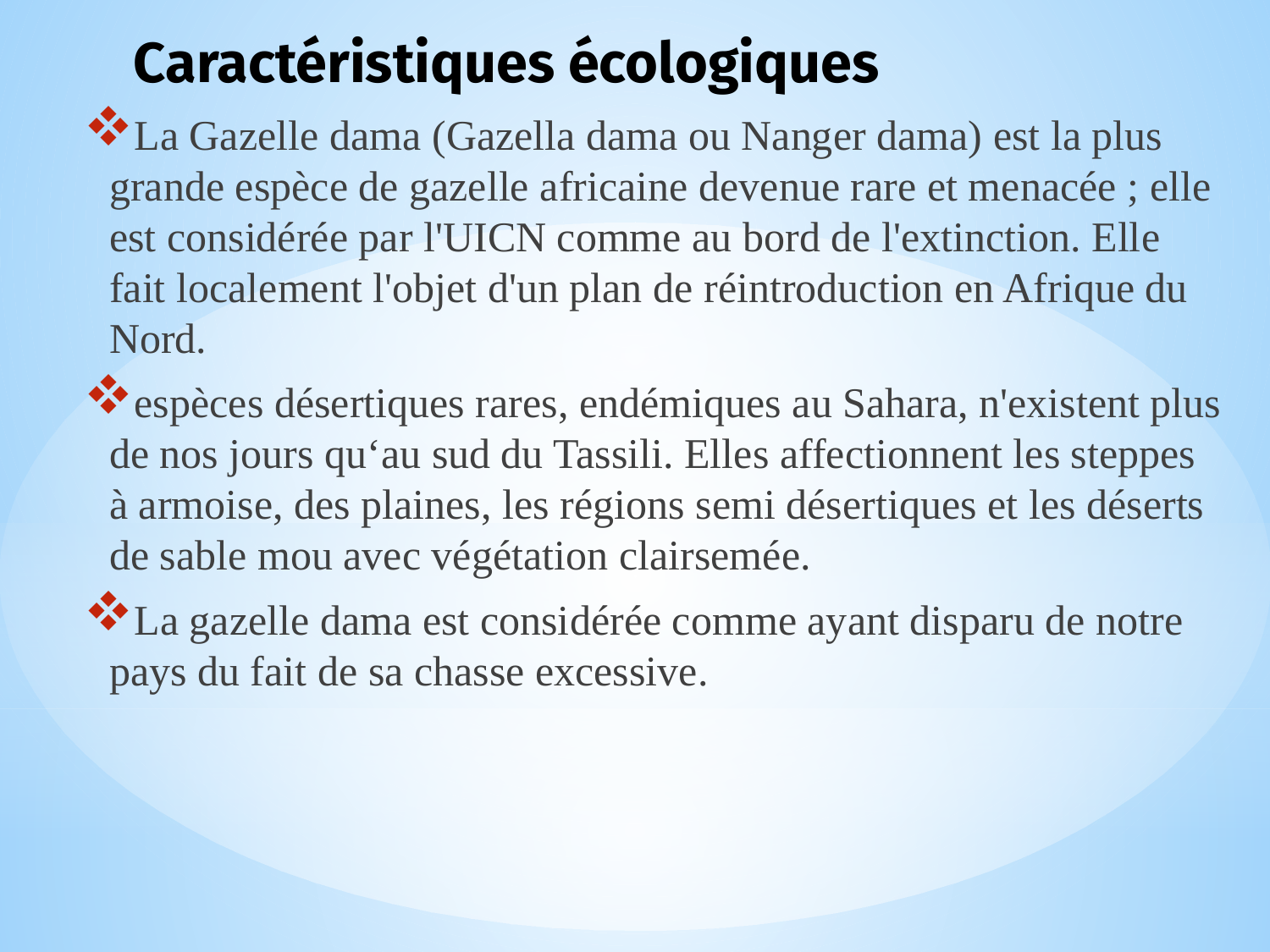

Caractéristiques écologiques
La Gazelle dama (Gazella dama ou Nanger dama) est la plus grande espèce de gazelle africaine devenue rare et menacée ; elle est considérée par l'UICN comme au bord de l'extinction. Elle fait localement l'objet d'un plan de réintroduction en Afrique du Nord.
espèces désertiques rares, endémiques au Sahara, n'existent plus de nos jours qu‘au sud du Tassili. Elles affectionnent les steppes à armoise, des plaines, les régions semi désertiques et les déserts de sable mou avec végétation clairsemée.
La gazelle dama est considérée comme ayant disparu de notre pays du fait de sa chasse excessive.